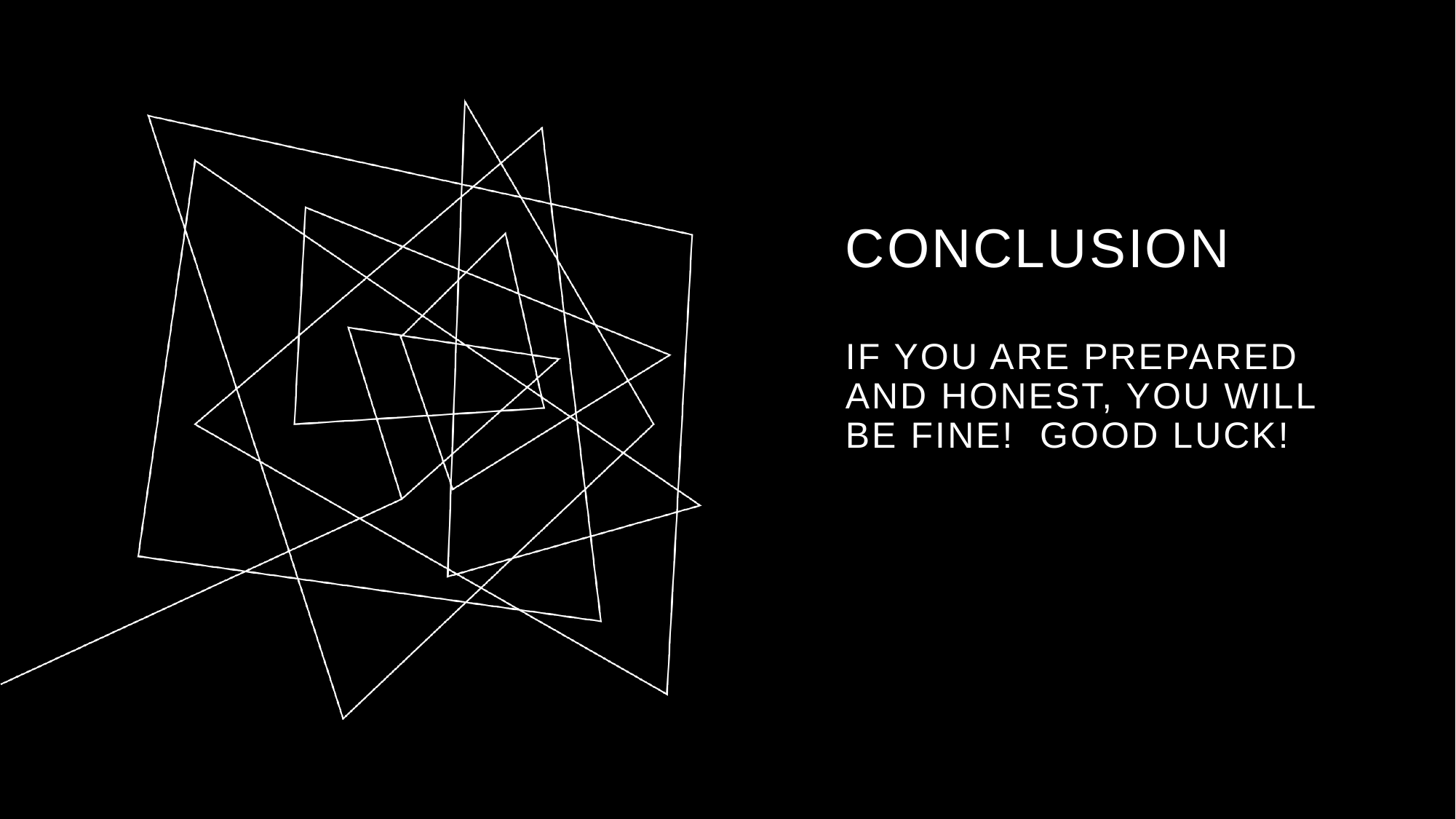

# Conclusion If you are prepared and honest, you will be fine!  Good luck!